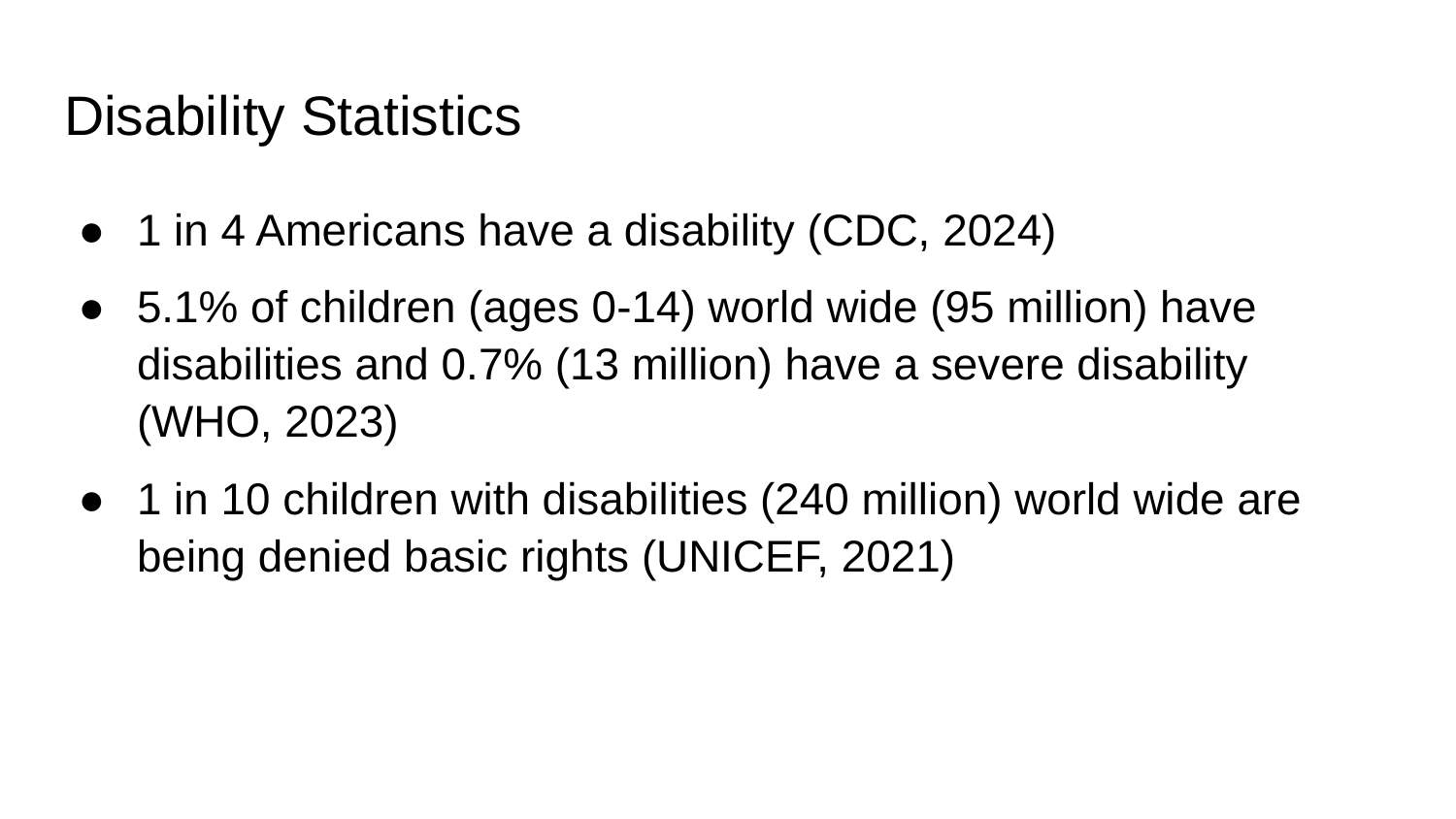

# Disability Statistics
1 in 4 Americans have a disability (CDC, 2024)
5.1% of children (ages 0-14) world wide (95 million) have disabilities and 0.7% (13 million) have a severe disability (WHO, 2023)
1 in 10 children with disabilities (240 million) world wide are being denied basic rights (UNICEF, 2021)